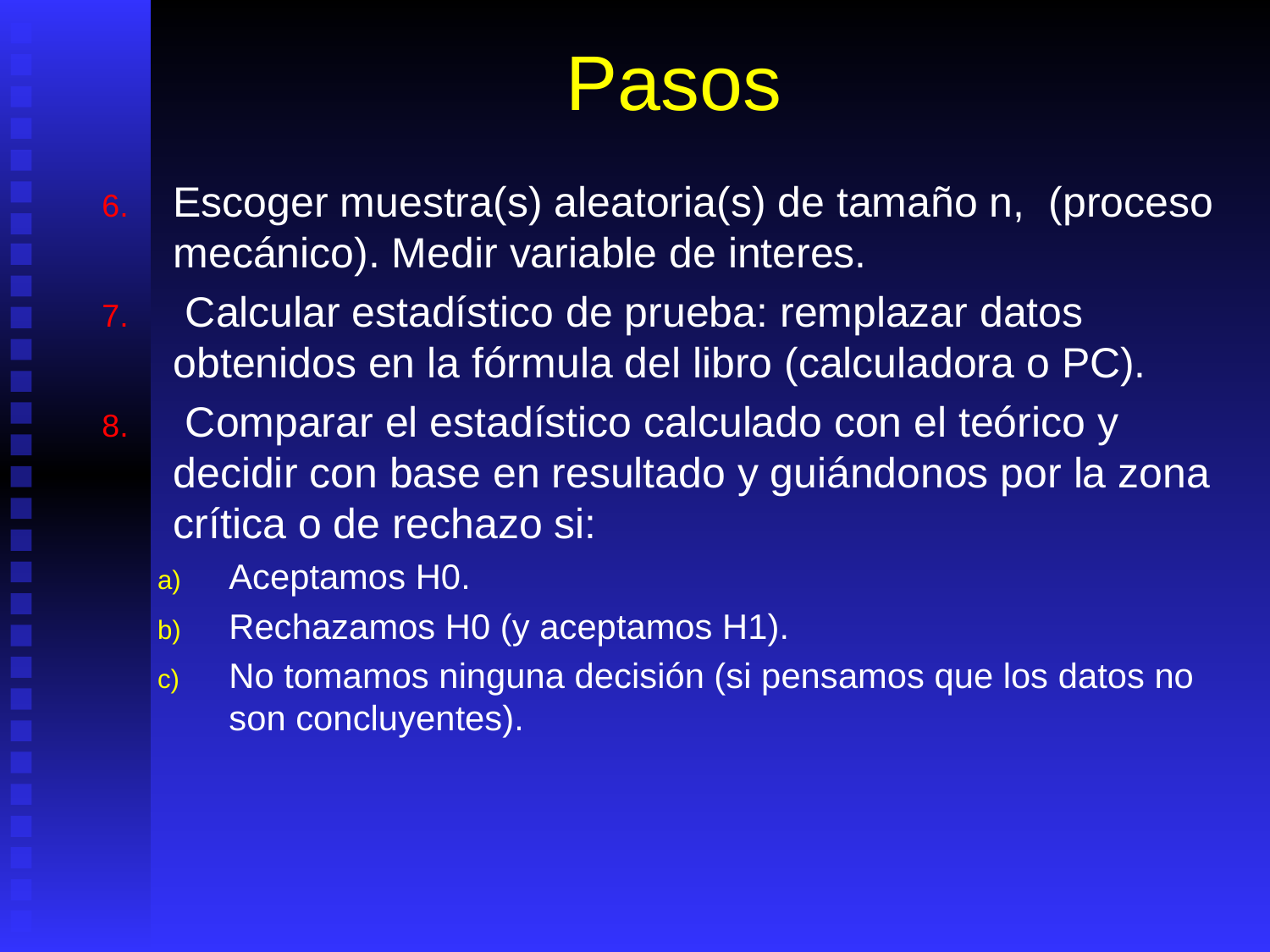

# Pasos
Escoger muestra(s) aleatoria(s) de tamaño n,  (proceso mecánico). Medir variable de interes.
 Calcular estadístico de prueba: remplazar datos obtenidos en la fórmula del libro (calculadora o PC).
 Comparar el estadístico calculado con el teórico y decidir con base en resultado y guiándonos por la zona crítica o de rechazo si:
Aceptamos H0.
Rechazamos H0 (y aceptamos H1).
No tomamos ninguna decisión (si pensamos que los datos no son concluyentes).